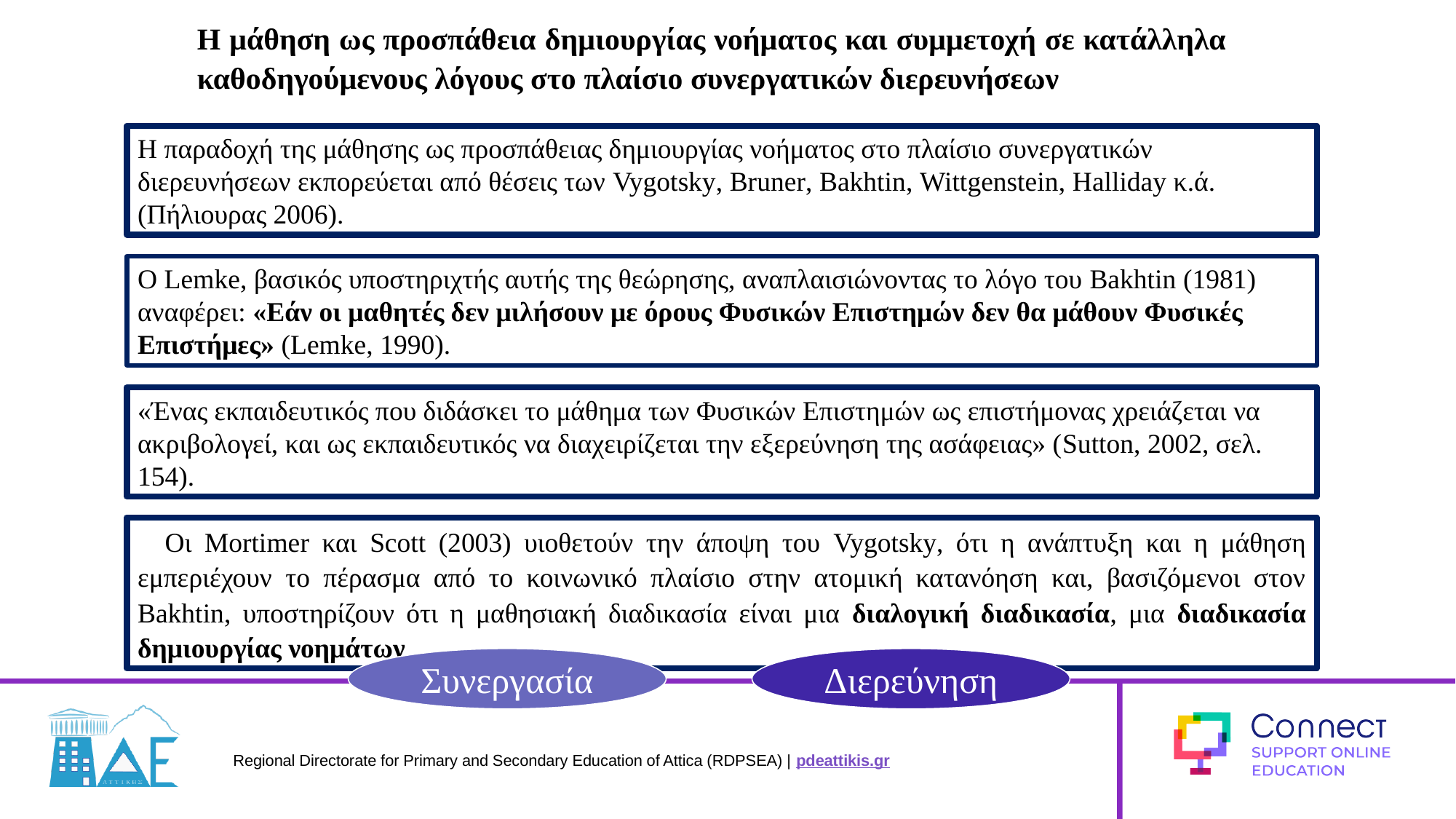

Η μάθηση ως προσπάθεια δημιουργίας νοήματος και συμμετοχή σε κατάλληλα καθοδηγούμενους λόγους στο πλαίσιο συνεργατικών διερευνήσεων
Η παραδοχή της μάθησης ως προσπάθειας δημιουργίας νοήματος στο πλαίσιο συνεργατικών διερευνήσεων εκπορεύεται από θέσεις των Vygotsky, Bruner, Bakhtin, Wittgenstein, Halliday κ.ά. (Πήλιουρας 2006).
Ο Lemke, βασικός υποστηριχτής αυτής της θεώρησης, αναπλαισιώνοντας το λόγο του Bakhtin (1981) αναφέρει: «Εάν οι μαθητές δεν μιλήσουν με όρους Φυσικών Επιστημών δεν θα μάθουν Φυσικές Επιστήμες» (Lemke, 1990).
«Ένας εκπαιδευτικός που διδάσκει το μάθημα των Φυσικών Επιστημών ως επιστήμονας χρειάζεται να ακριβολογεί, και ως εκπαιδευτικός να διαχειρίζεται την εξερεύνηση της ασάφειας» (Sutton, 2002, σελ. 154).
Οι Mortimer και Scott (2003) υιοθετούν την άποψη του Vygotsky, ότι η ανάπτυξη και η μάθηση εμπεριέχουν το πέρασμα από το κοινωνικό πλαίσιο στην ατομική κατανόηση και, βασιζόμενοι στον Bakhtin, υποστηρίζουν ότι η μαθησιακή διαδικασία είναι μια διαλογική διαδικασία, μια διαδικασία δημιουργίας νοημάτων.
Συνεργασία
Διερεύνηση